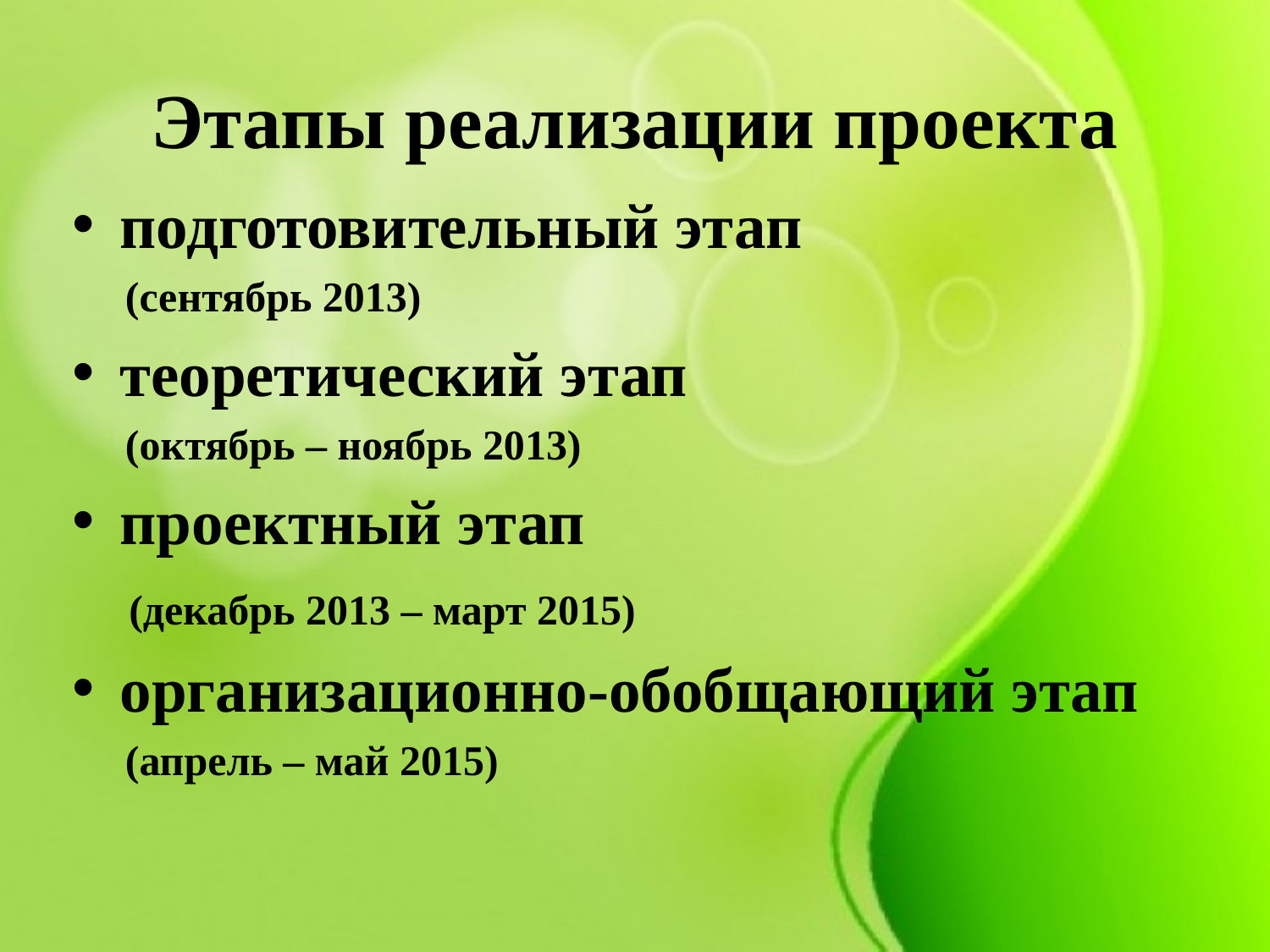

# Этапы реализации проекта
подготовительный этап
     (сентябрь 2013)
теоретический этап
     (октябрь – ноябрь 2013)
проектный этап
    (декабрь 2013 – март 2015)
организационно-обобщающий этап
     (апрель – май 2015)